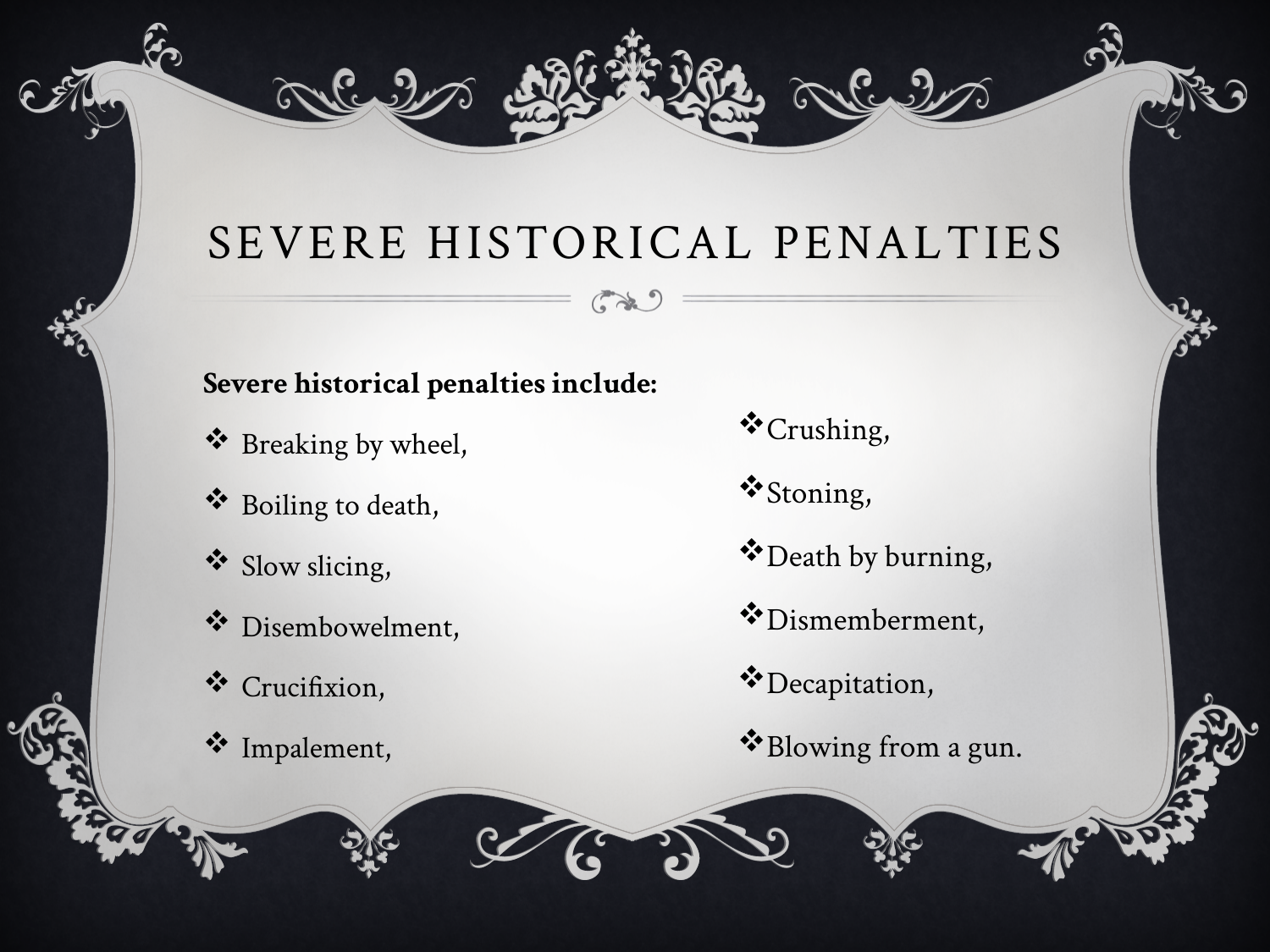

# Severe historical penalties
Severe historical penalties include:
Breaking by wheel,
Boiling to death,
Slow slicing,
Disembowelment,
Crucifixion,
Impalement,

Crushing,
Stoning,
Death by burning,
Dismemberment,
Decapitation,
Blowing from a gun.